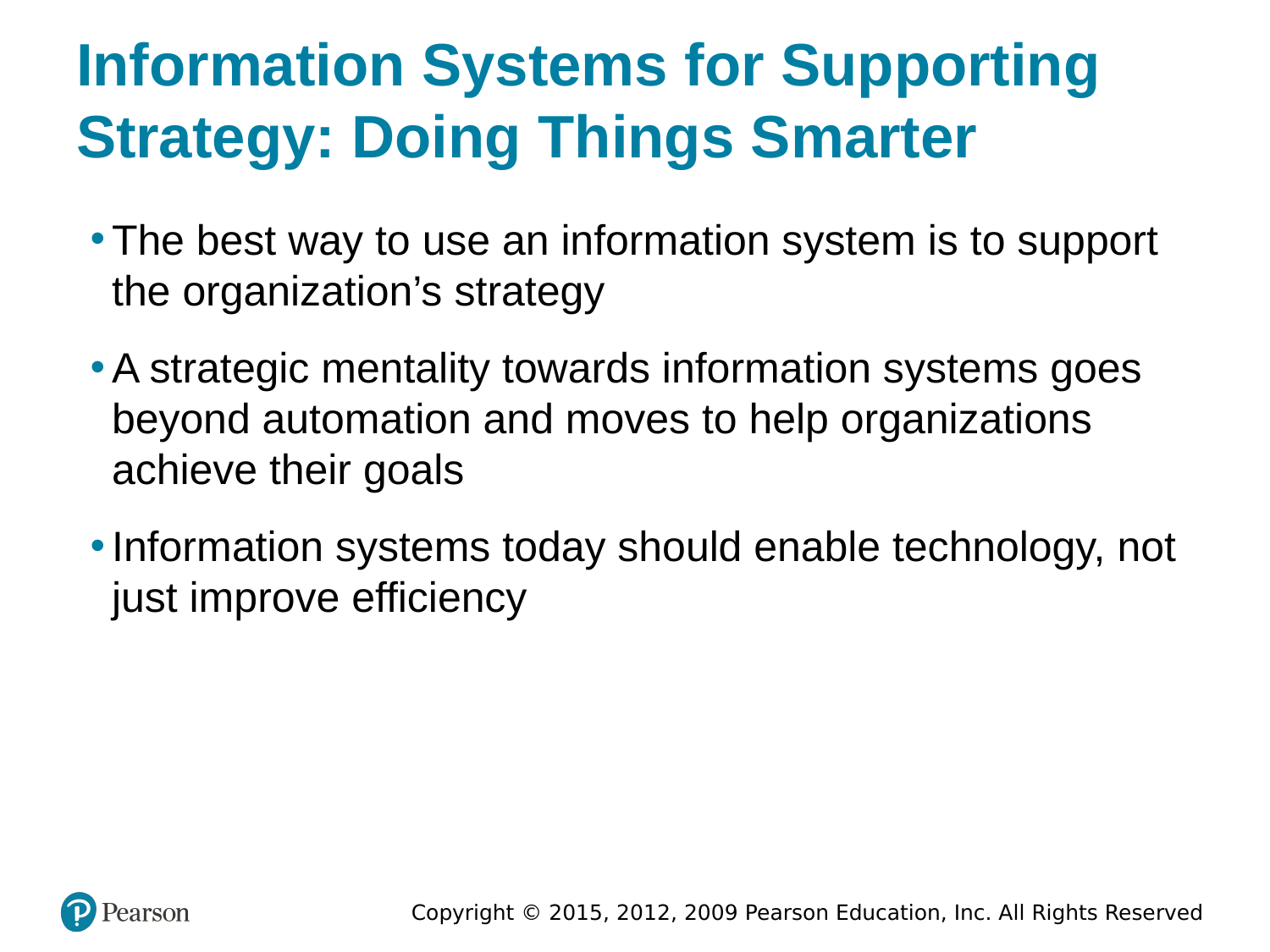

# Information Systems for Supporting Strategy: Doing Things Smarter
The best way to use an information system is to support the organization’s strategy
A strategic mentality towards information systems goes beyond automation and moves to help organizations achieve their goals
Information systems today should enable technology, not just improve efficiency